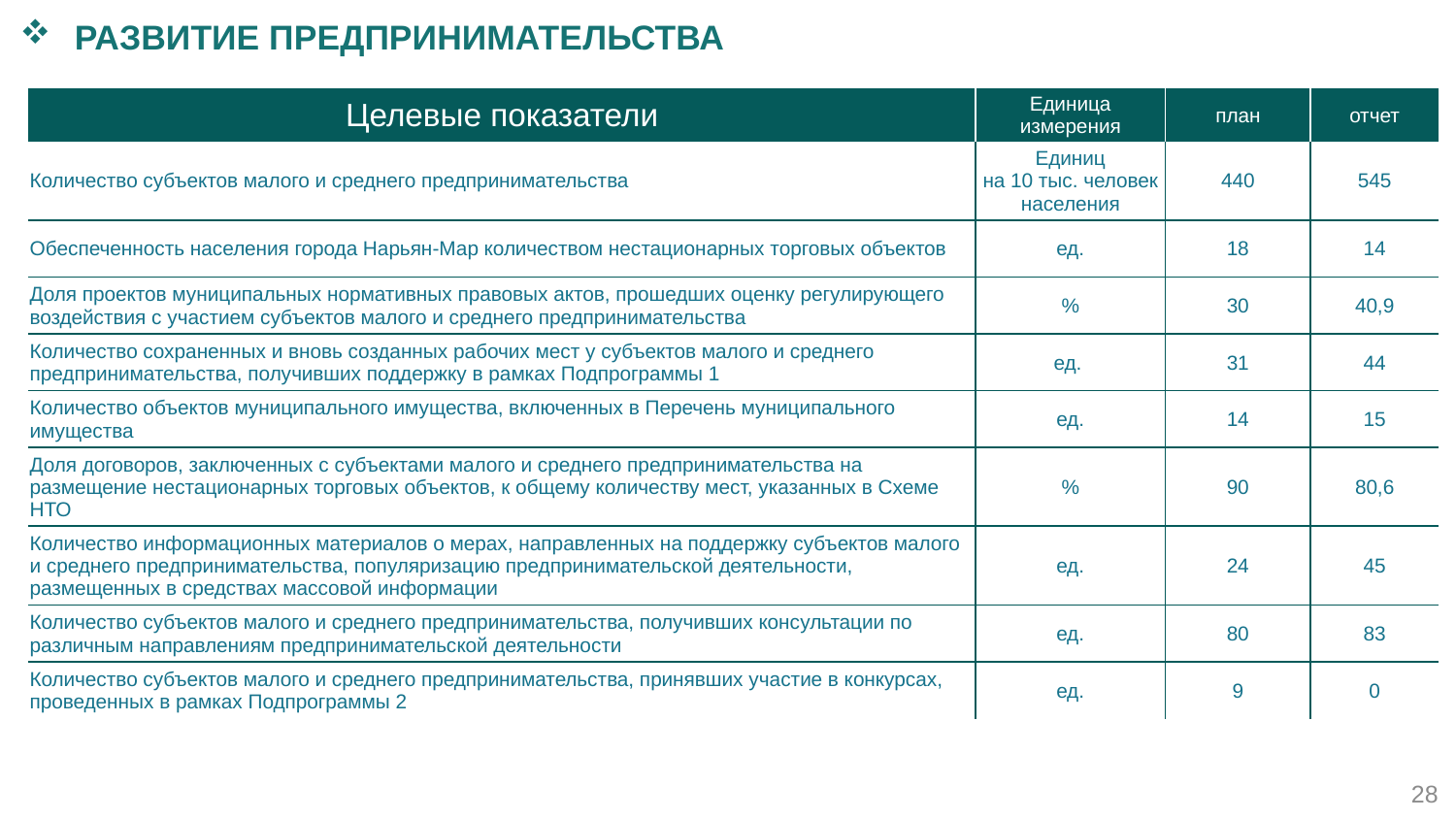

Развитие предпринимательства
| Целевые показатели | Единица измерения | план | отчет |
| --- | --- | --- | --- |
| Количество субъектов малого и среднего предпринимательства | Единиц на 10 тыс. человек населения | 440 | 545 |
| Обеспеченность населения города Нарьян-Мар количеством нестационарных торговых объектов | ед. | 18 | 14 |
| Доля проектов муниципальных нормативных правовых актов, прошедших оценку регулирующего воздействия с участием субъектов малого и среднего предпринимательства | % | 30 | 40,9 |
| Количество сохраненных и вновь созданных рабочих мест у субъектов малого и среднего предпринимательства, получивших поддержку в рамках Подпрограммы 1 | ед. | 31 | 44 |
| Количество объектов муниципального имущества, включенных в Перечень муниципального имущества | ед. | 14 | 15 |
| Доля договоров, заключенных с субъектами малого и среднего предпринимательства на размещение нестационарных торговых объектов, к общему количеству мест, указанных в Схеме НТО | % | 90 | 80,6 |
| Количество информационных материалов о мерах, направленных на поддержку субъектов малого и среднего предпринимательства, популяризацию предпринимательской деятельности, размещенных в средствах массовой информации | ед. | 24 | 45 |
| Количество субъектов малого и среднего предпринимательства, получивших консультации по различным направлениям предпринимательской деятельности | ед. | 80 | 83 |
| Количество субъектов малого и среднего предпринимательства, принявших участие в конкурсах, проведенных в рамках Подпрограммы 2 | ед. | 9 | 0 |
28